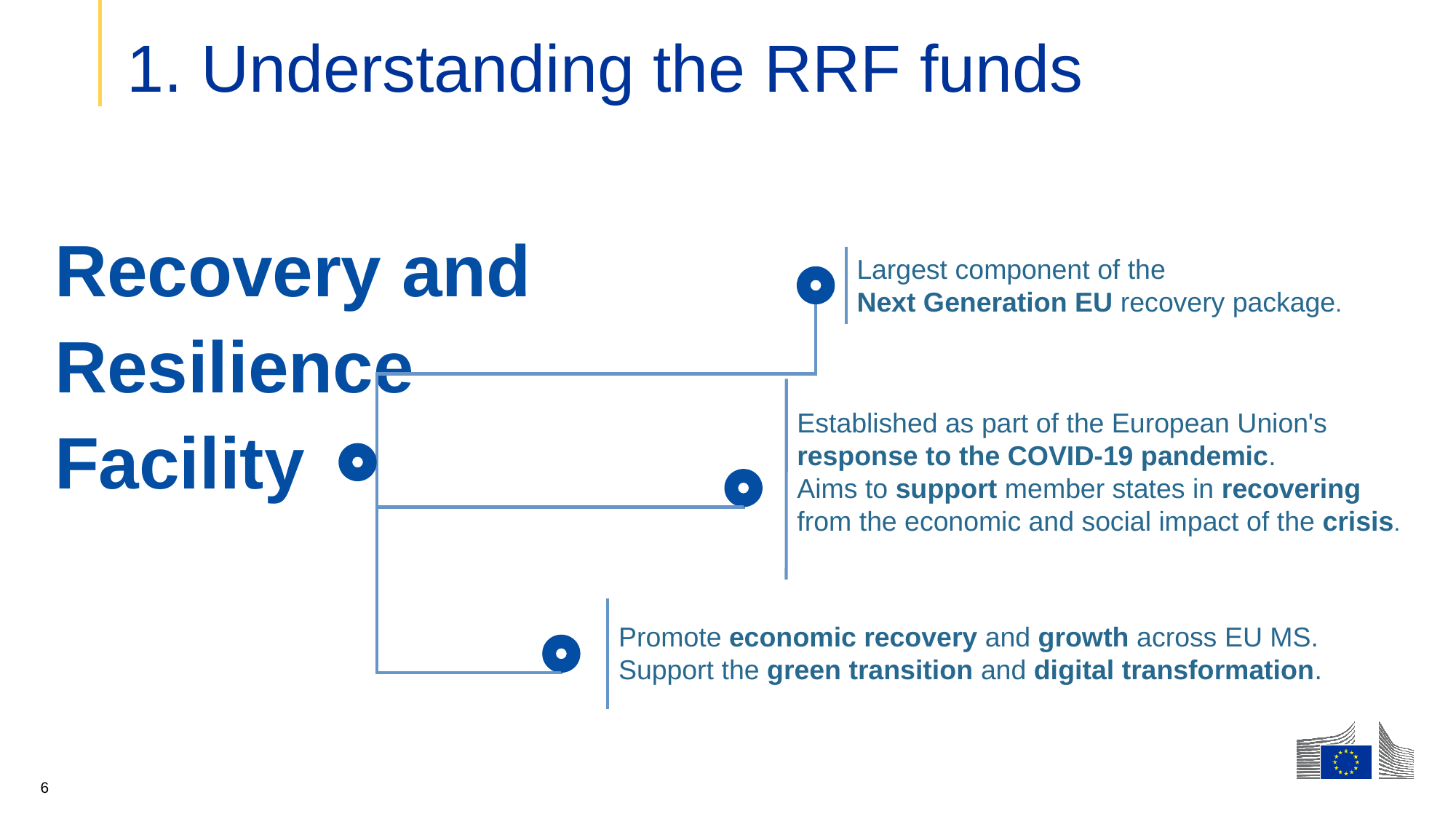

# 1. Understanding the RRF funds
Recovery and Resilience Facility
Largest component of the
Next Generation EU recovery package.

Established as part of the European Union's response to the COVID-19 pandemic.
Aims to support member states in recovering from the economic and social impact of the crisis.

Promote economic recovery and growth across EU MS.
Support the green transition and digital transformation.

6